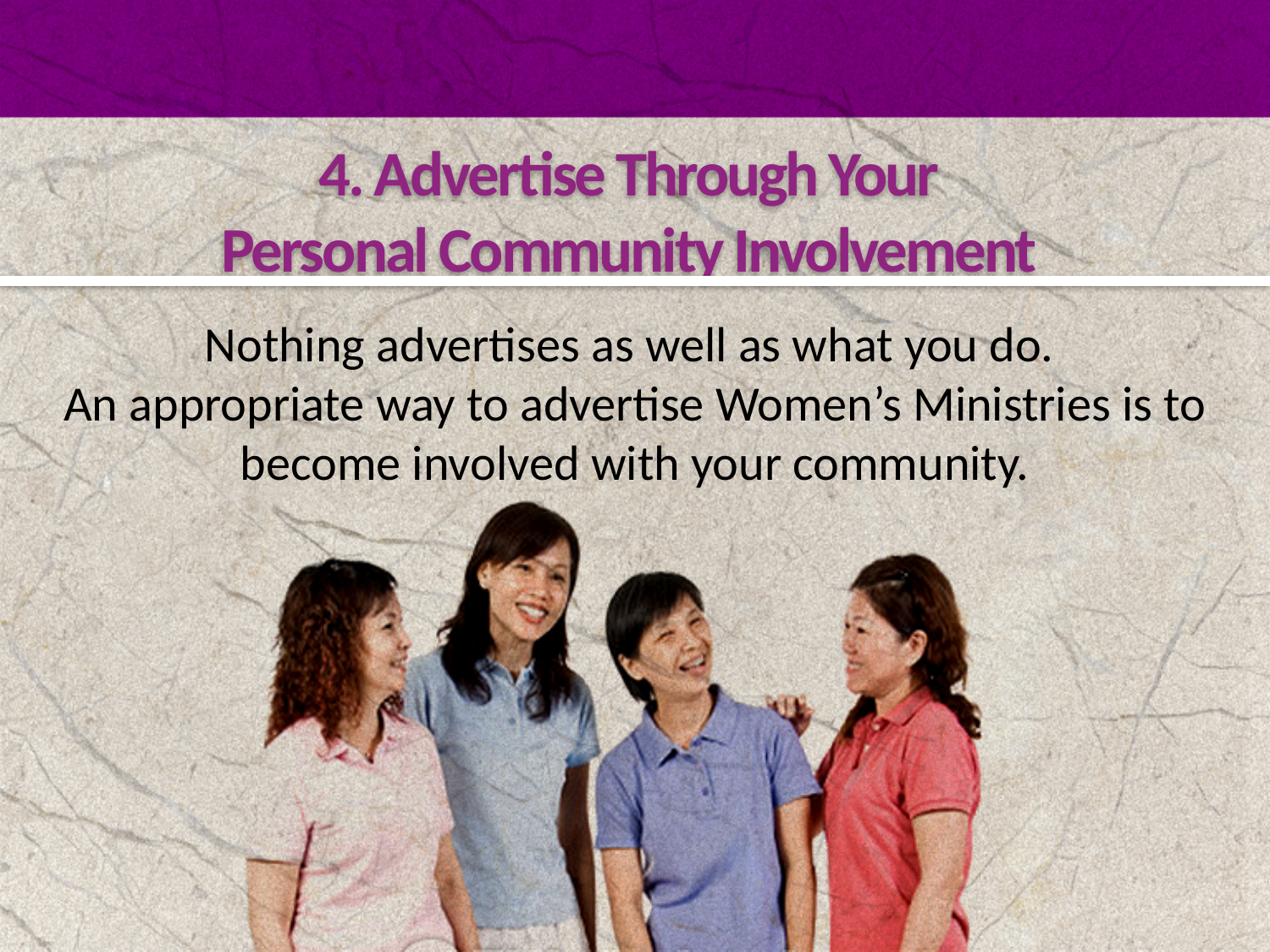

4. Advertise Through Your
Personal Community Involvement

Nothing advertises as well as what you do.
An appropriate way to advertise Women’s Ministries is to become involved with your community.